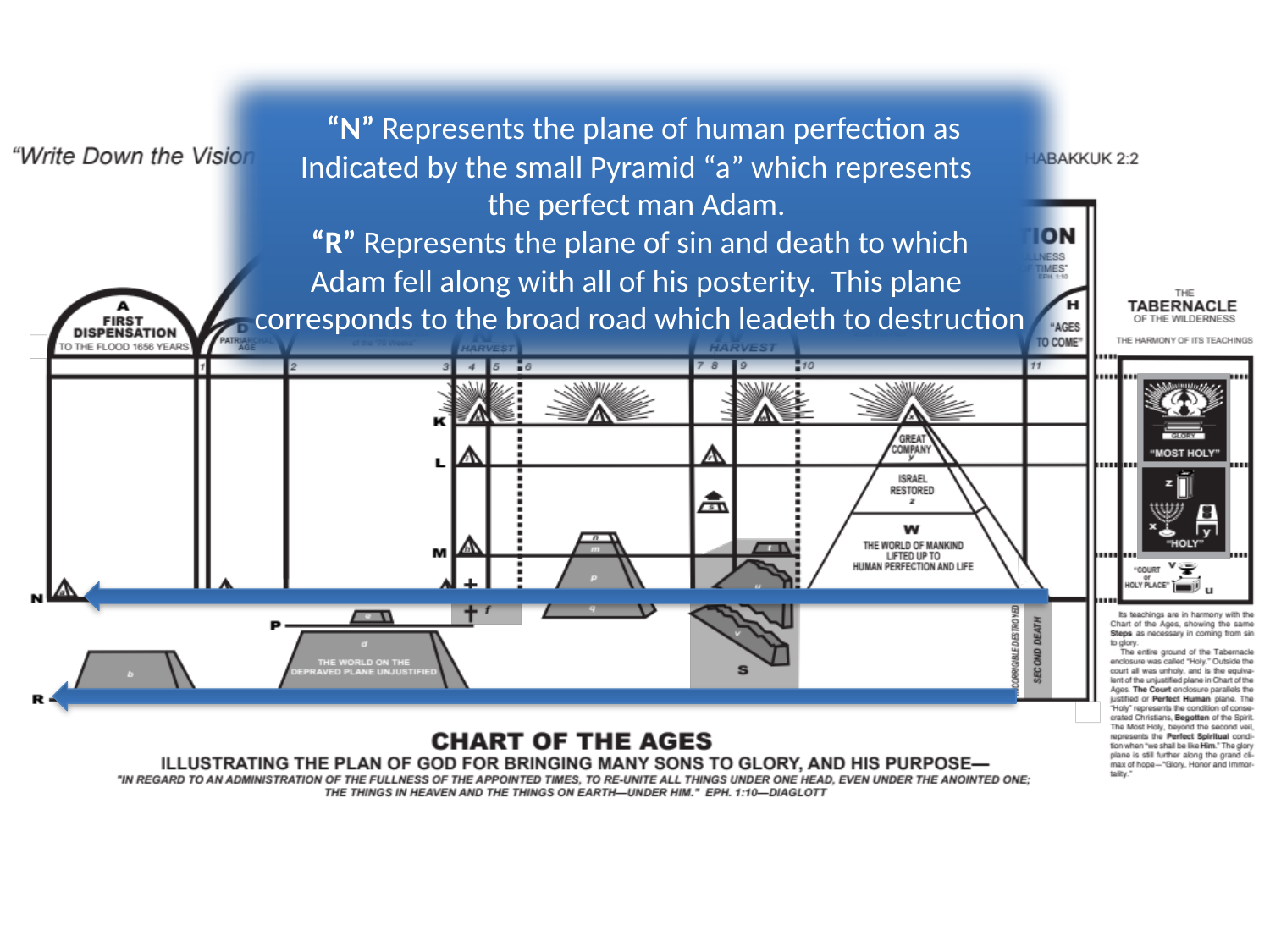

“N” Represents the plane of human perfection as
Indicated by the small Pyramid “a” which represents
the perfect man Adam.
 “R” Represents the plane of sin and death to which
Adam fell along with all of his posterity.  This plane
corresponds to the broad road which leadeth to destruction

21